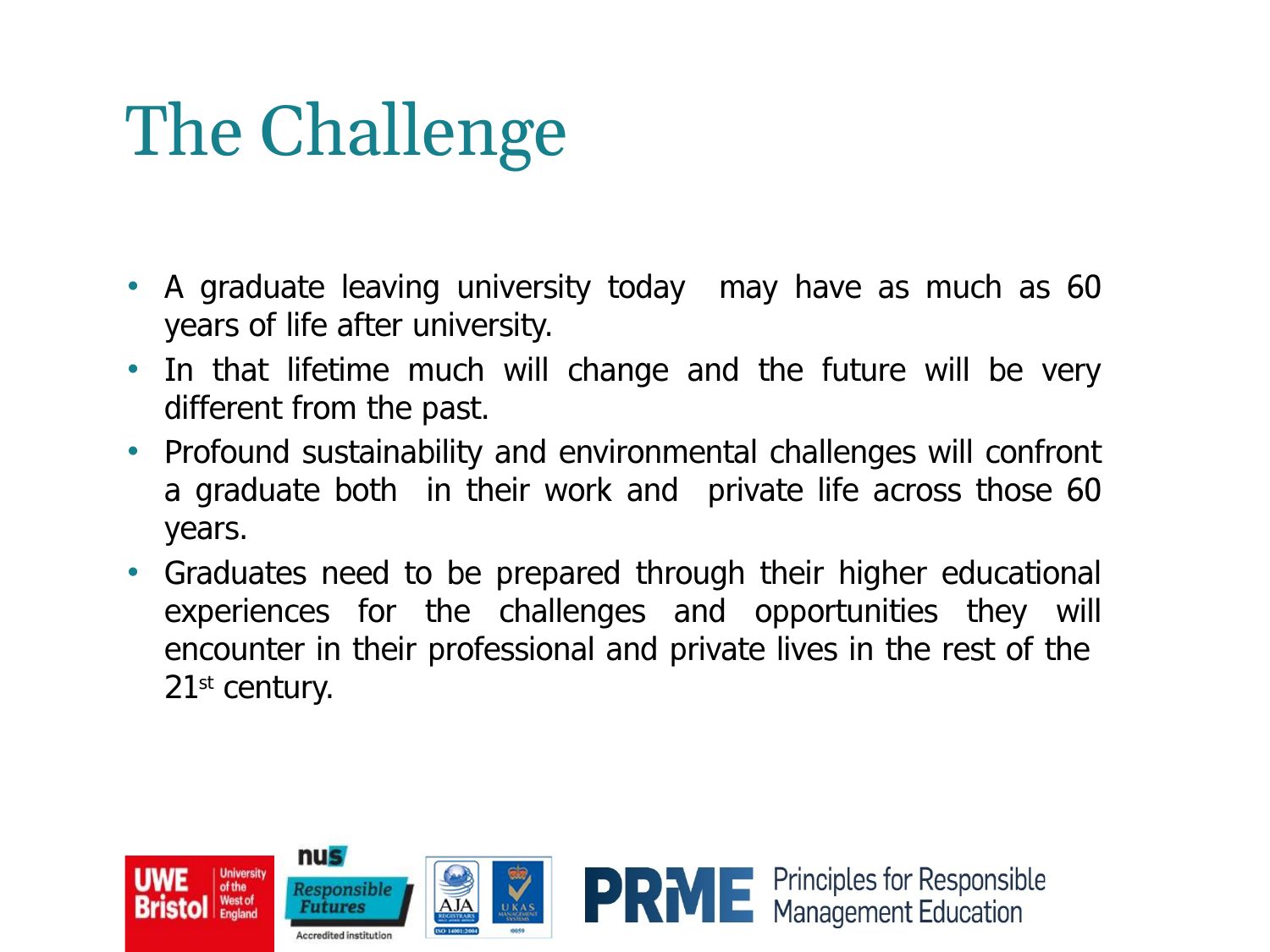

The Challenge

A graduate leaving university today  may have as much as 60 years of life after university.
In that lifetime much will change and the future will be very different from the past.
Profound sustainability and environmental challenges will confront a graduate both  in their work and  private life across those 60 years.
Graduates need to be prepared through their higher educational experiences for the challenges and opportunities they will encounter in their professional and private lives in the rest of the  21st century.